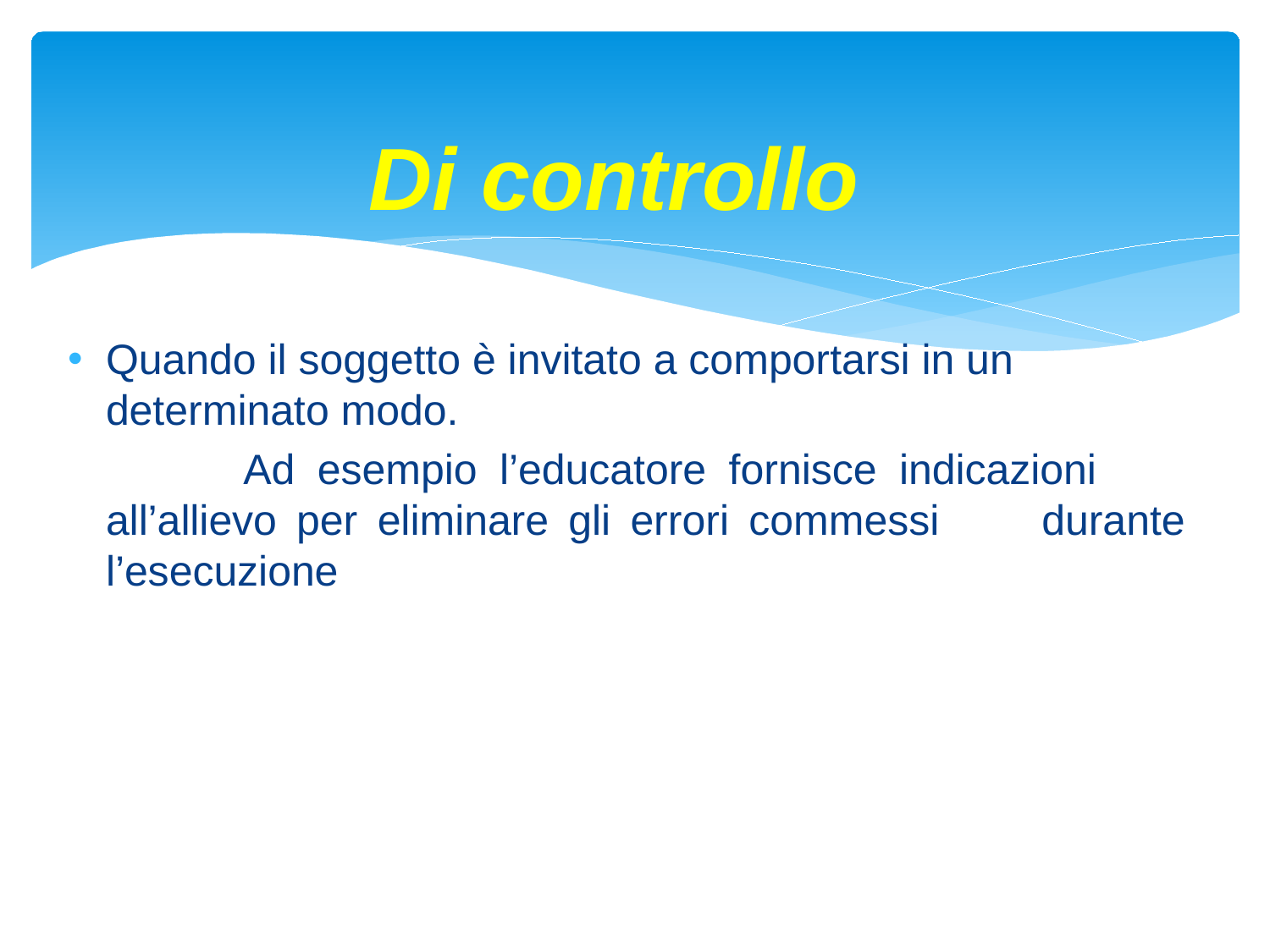

# Di controllo
Quando il soggetto è invitato a comportarsi in un determinato modo.
 		Ad esempio l’educatore fornisce indicazioni 	all’allievo per eliminare gli errori commessi 	durante l’esecuzione